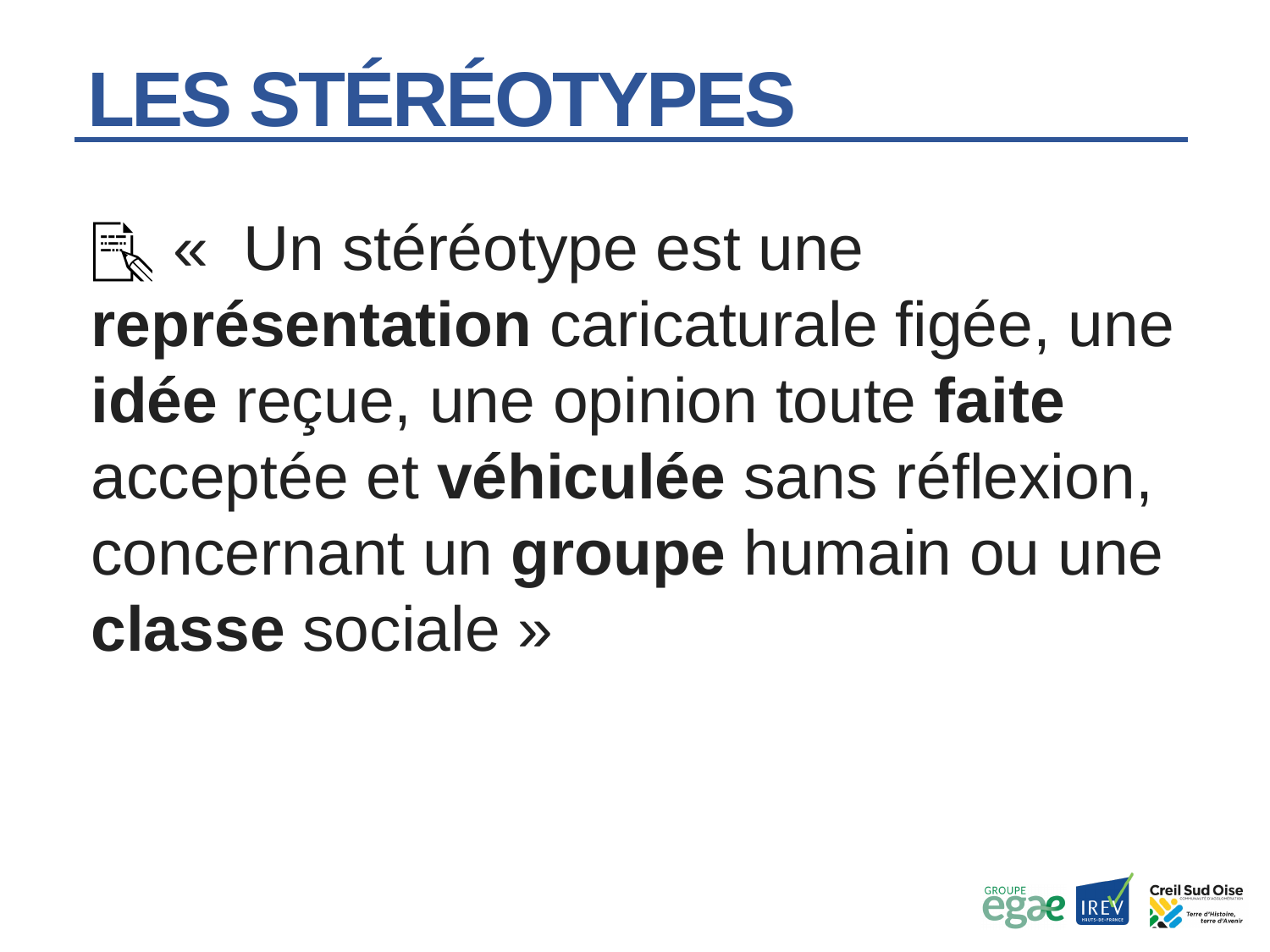

Les stéréotypes
📝 «  Un stéréotype est une représentation caricaturale figée, une idée reçue, une opinion toute faite acceptée et véhiculée sans réflexion, concernant un groupe humain ou une classe sociale »